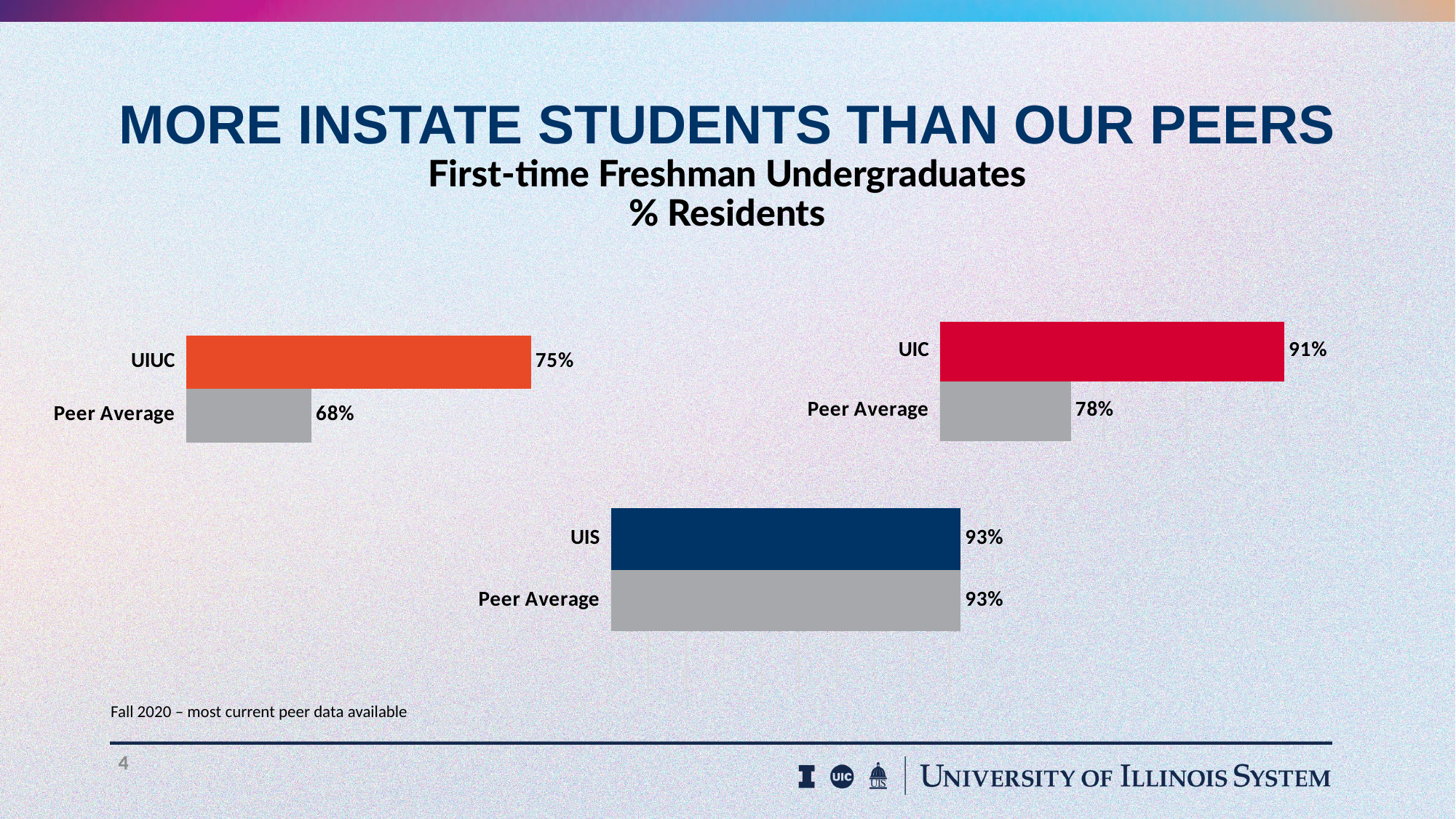

# MORE INSTATE STUDENTS THAN OUR PEERS First-time Freshman Undergraduates % Residents

### Chart

| Category | First Time Freshman Undergraduate % Illinois Residents |
|---|---|
| Peer Average | 0.78 |
| UIC | 0.91 |

### Chart

| Category | First Time Freshman Undergraduate % Illinois Residents |
|---|---|
|  | None |
| Peer Average | 0.68 |
| UIUC | 0.75 |

### Chart

| Category | First Time Freshman Undergraduate % Illinois Residents |
|---|---|
|  | None |
| Peer Average | 0.93 |
| UIS | 0.93 |
Fall 2020 – most current peer data available
4